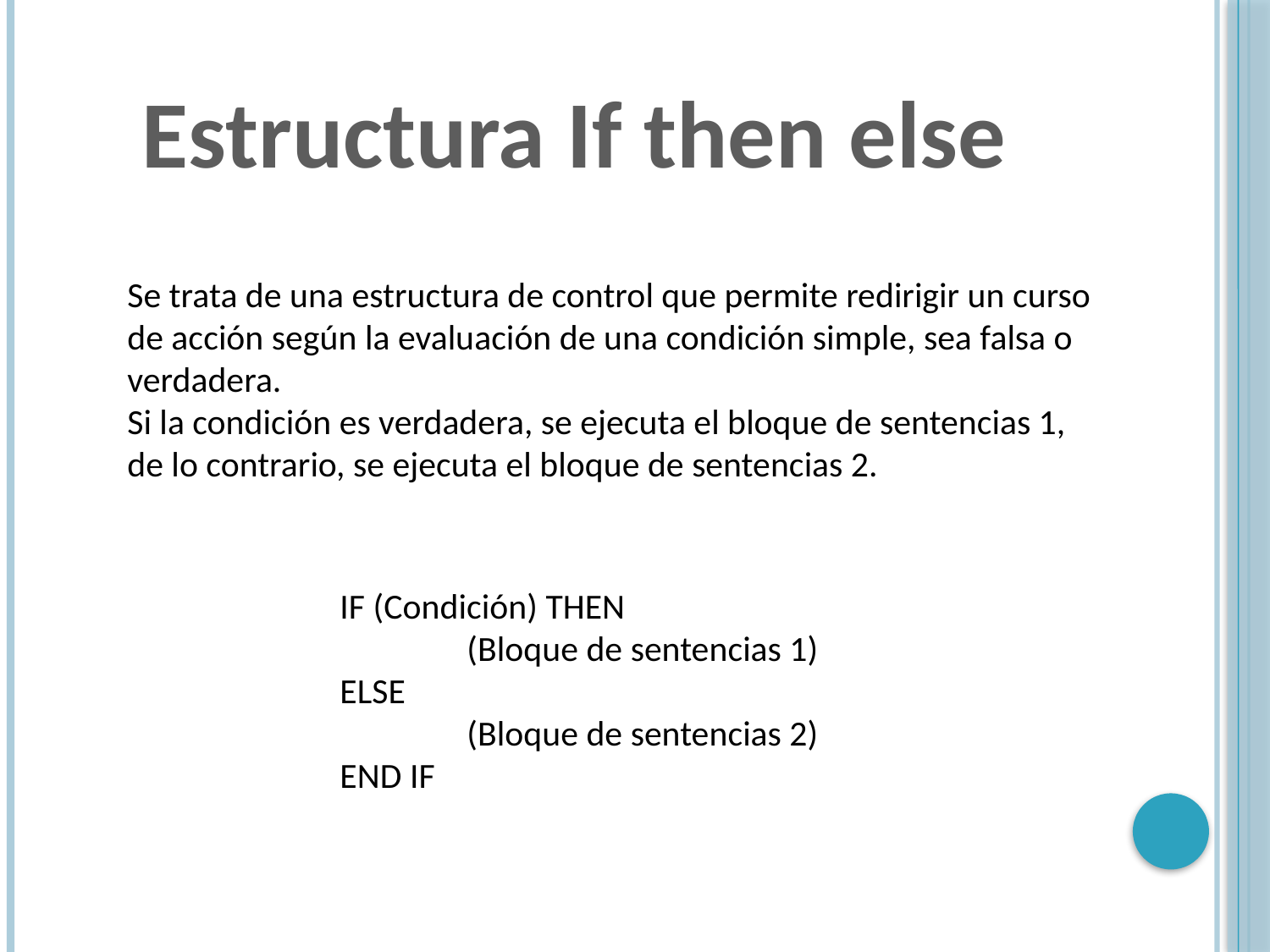

Estructura If then else
Se trata de una estructura de control que permite redirigir un curso de acción según la evaluación de una condición simple, sea falsa o verdadera.
Si la condición es verdadera, se ejecuta el bloque de sentencias 1, de lo contrario, se ejecuta el bloque de sentencias 2.
IF (Condición) THEN
	(Bloque de sentencias 1)
ELSE
	(Bloque de sentencias 2)
END IF